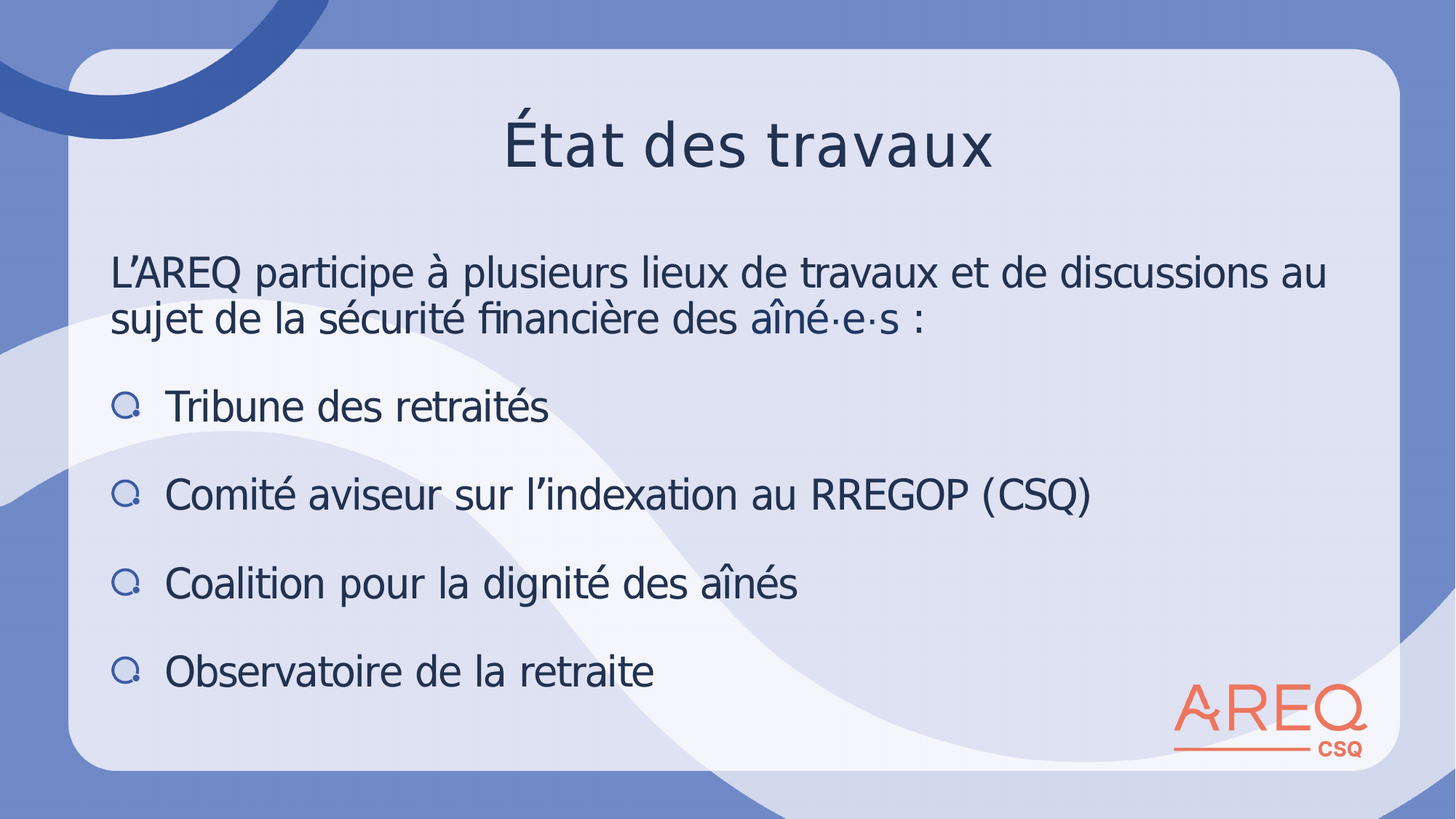

# État des travaux
L’AREQ participe à plusieurs lieux de travaux et de discussions au sujet de la sécurité financière des aîné·e·s :
Tribune des retraités
Comité aviseur sur l’indexation au RREGOP (CSQ)
Coalition pour la dignité des aînés
Observatoire de la retraite